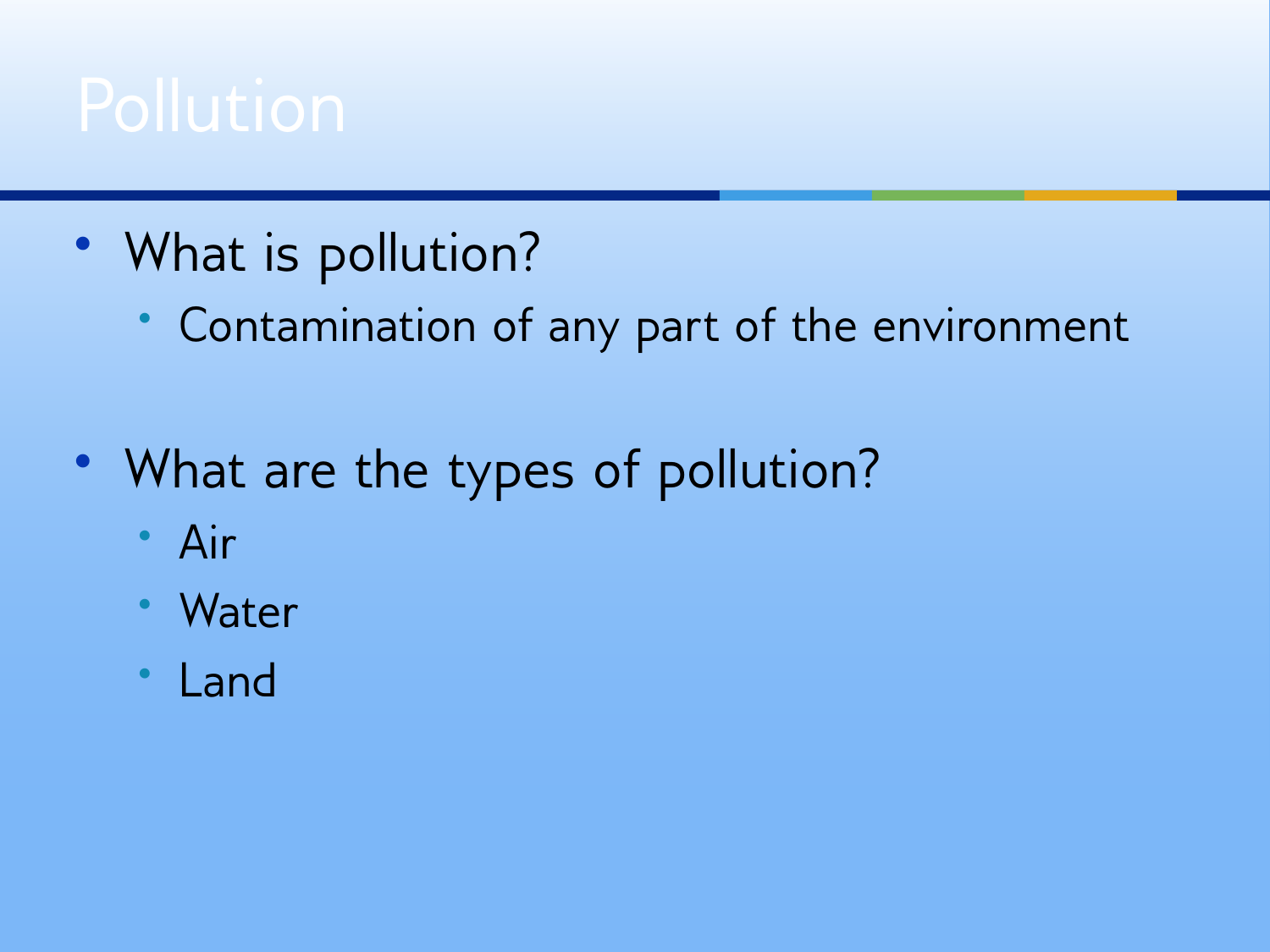

# Pollution
What is pollution?
Contamination of any part of the environment

What are the types of pollution?
Air
Water
Land